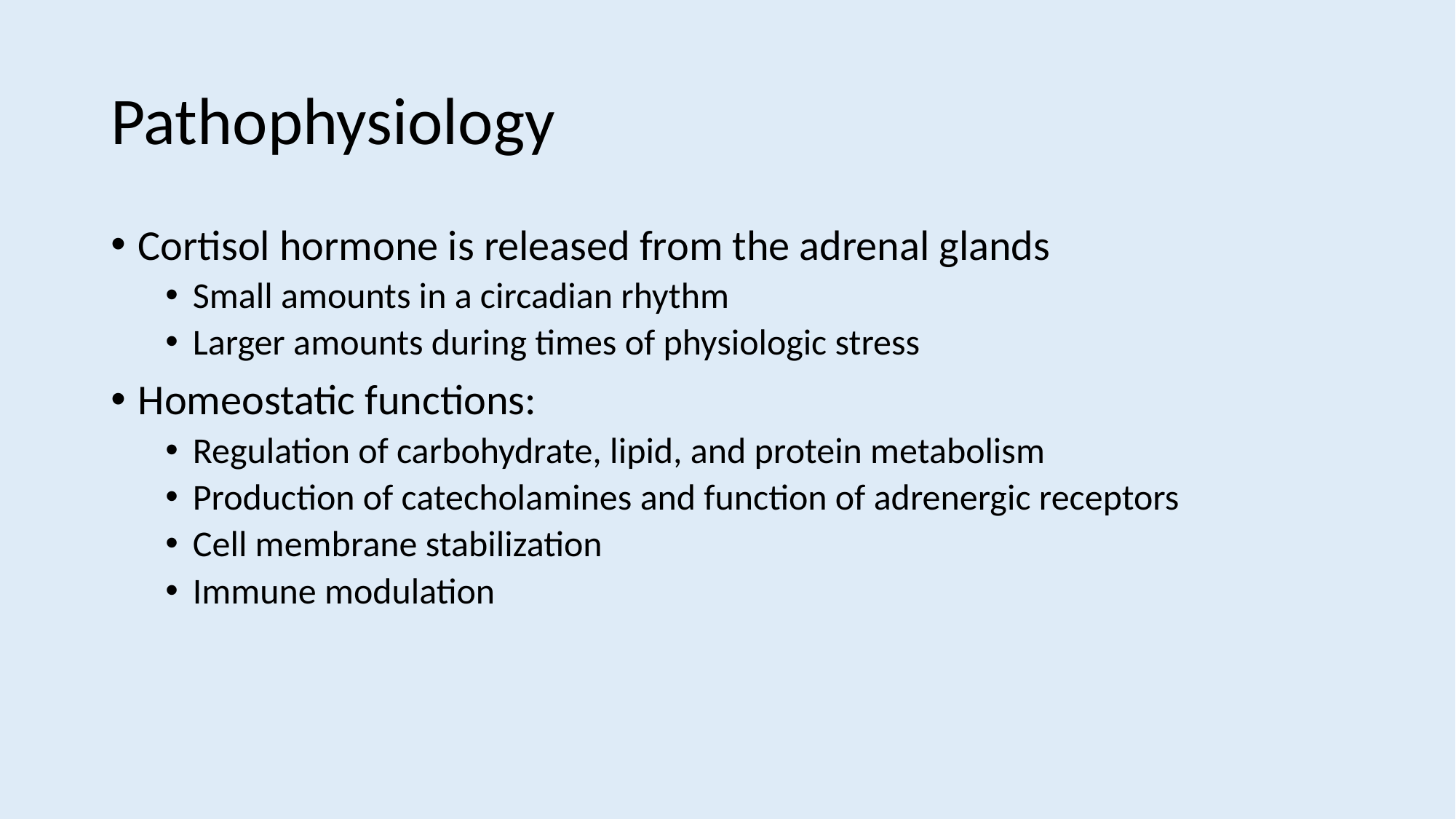

# Pathophysiology
Cortisol hormone is released from the adrenal glands
Small amounts in a circadian rhythm
Larger amounts during times of physiologic stress
Homeostatic functions:
Regulation of carbohydrate, lipid, and protein metabolism
Production of catecholamines and function of adrenergic receptors
Cell membrane stabilization
Immune modulation